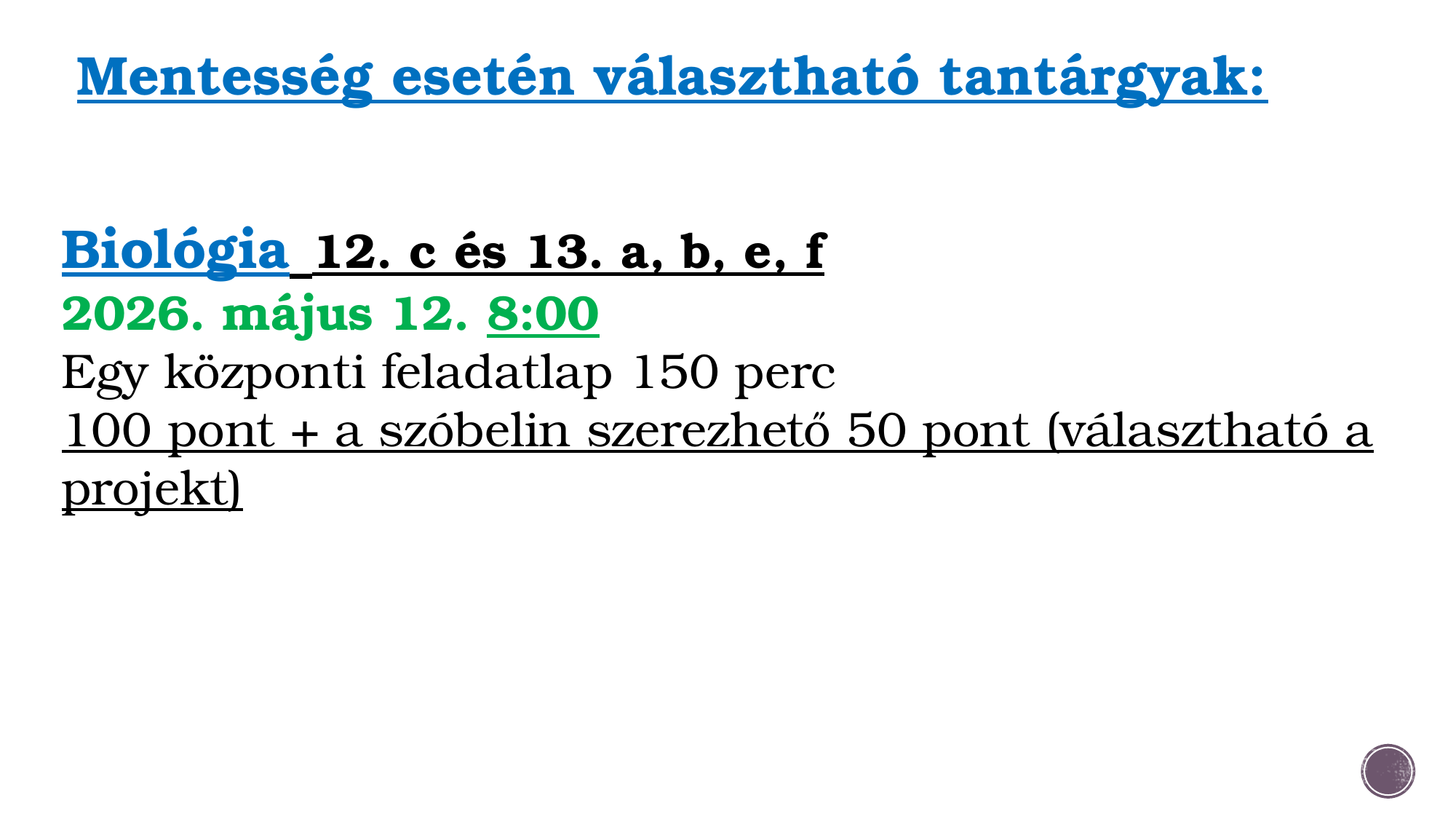

Mentesség esetén választható tantárgyak:
Biológia 12. c és 13. a, b, e, f
2026. május 12. 8:00
Egy központi feladatlap 150 perc
100 pont + a szóbelin szerezhető 50 pont (választható a projekt)